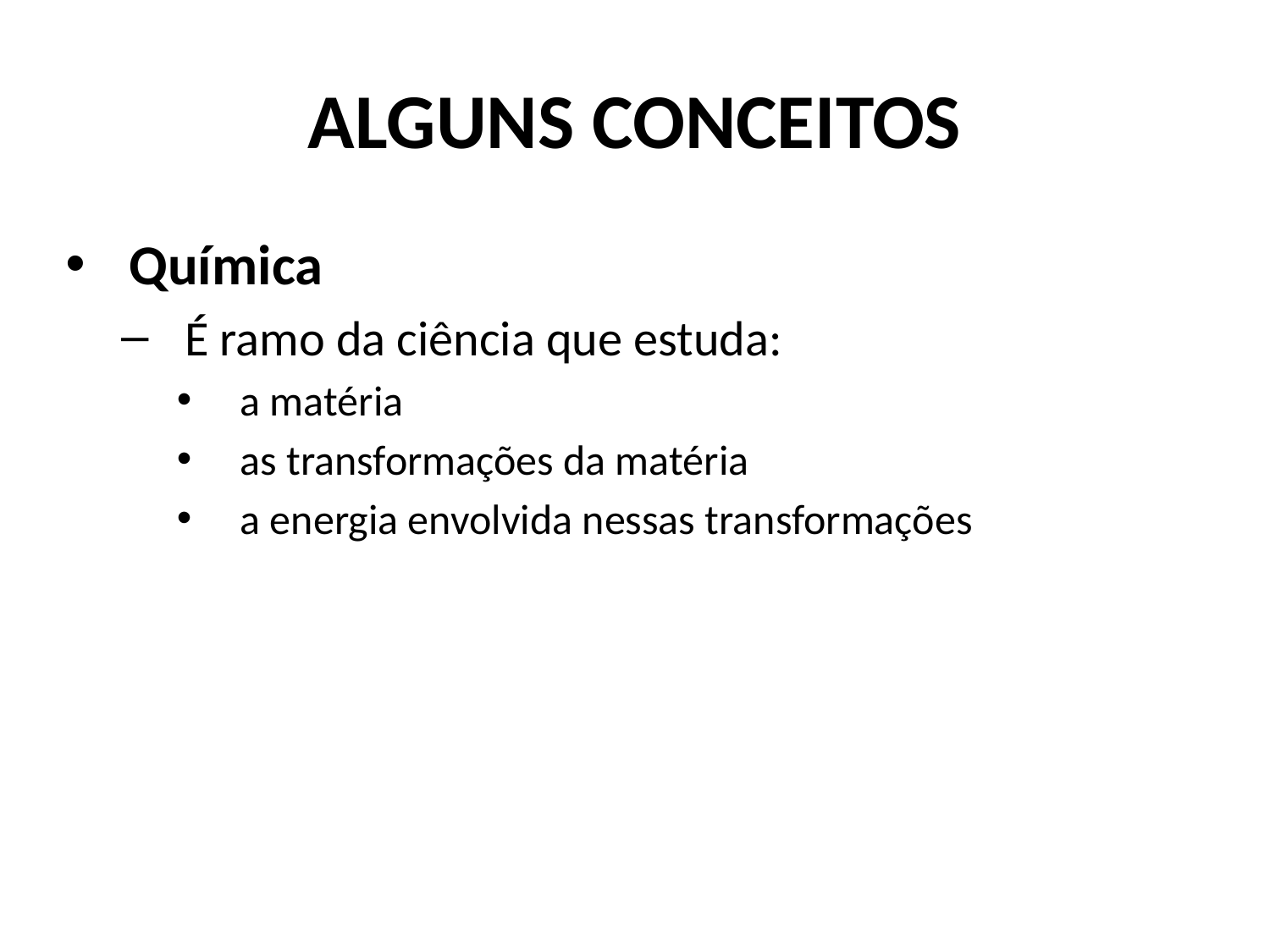

# ALGUNS CONCEITOS
Química
É ramo da ciência que estuda:
a matéria
as transformações da matéria
a energia envolvida nessas transformações